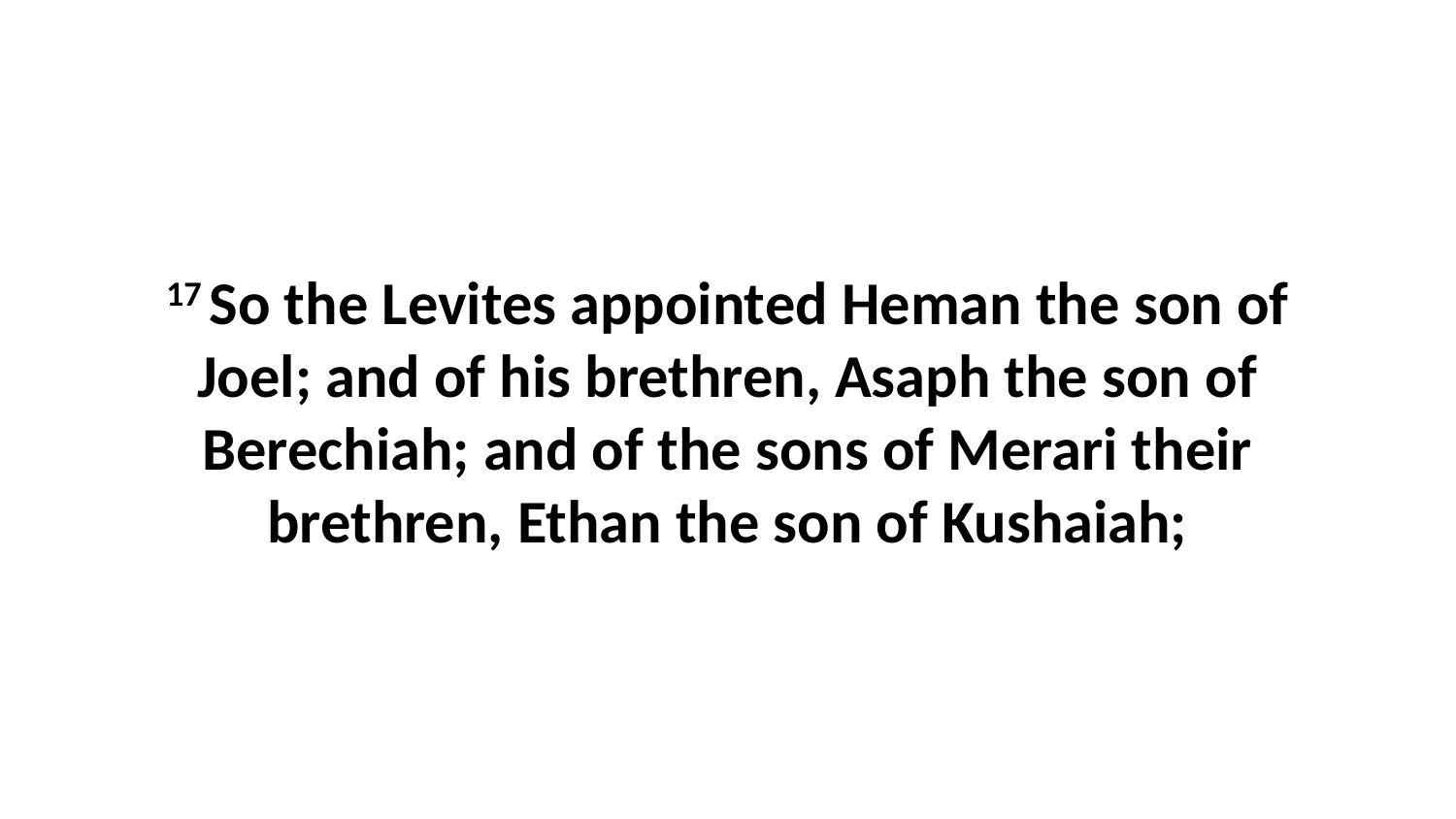

17 So the Levites appointed Heman the son of Joel; and of his brethren, Asaph the son of Berechiah; and of the sons of Merari their brethren, Ethan the son of Kushaiah;